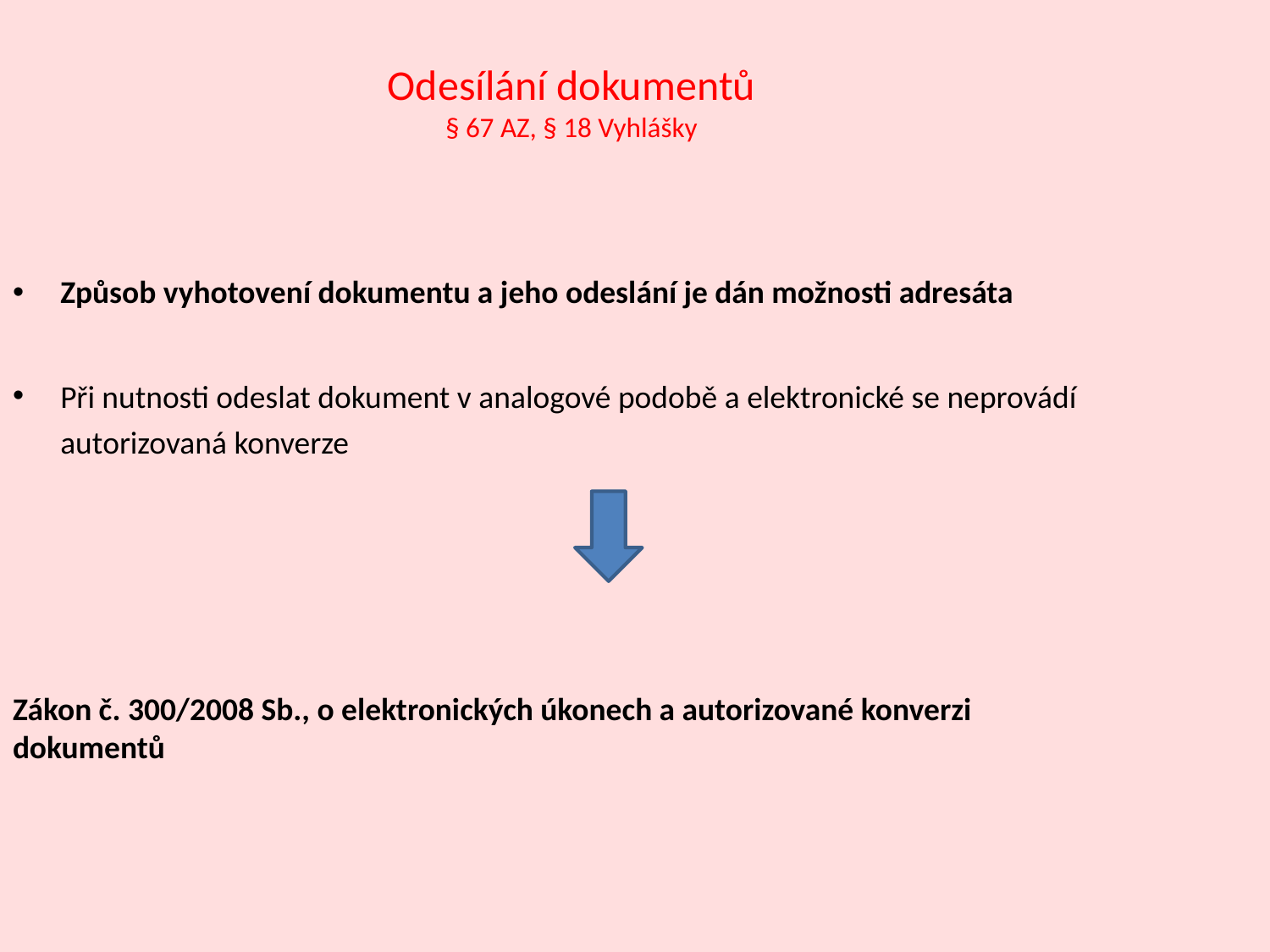

Odesílání dokumentů
§ 67 AZ, § 18 Vyhlášky

Způsob vyhotovení dokumentu a jeho odeslání je dán možnosti adresáta

Při nutnosti odeslat dokument v analogové podobě a elektronické se neprovádí autorizovaná konverze

Zákon č. 300/2008 Sb., o elektronických úkonech a autorizované konverzi dokumentů